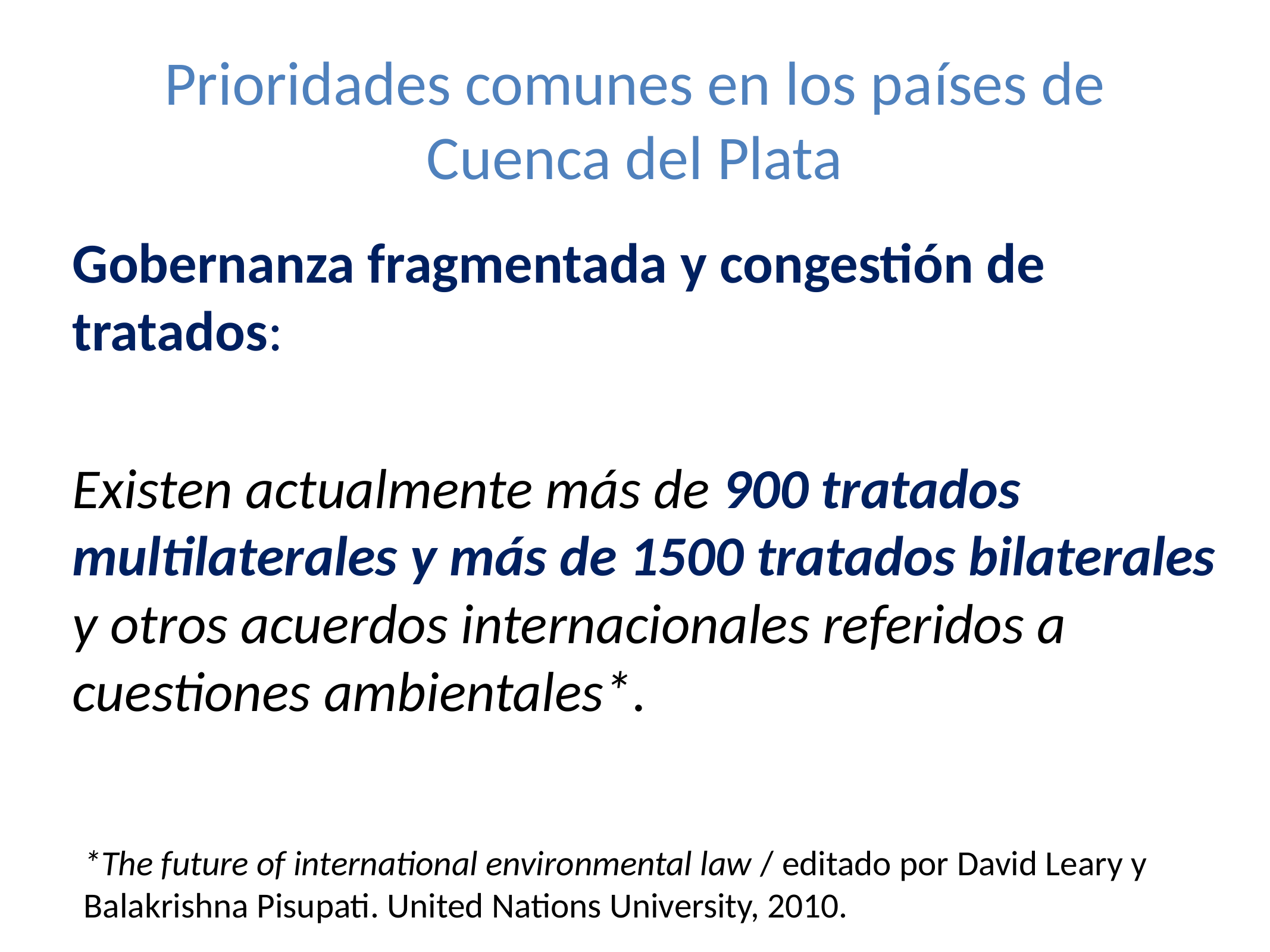

# Prioridades comunes en los países de Cuenca del Plata
Gobernanza fragmentada y congestión de tratados:

Existen actualmente más de 900 tratados multilaterales y más de 1500 tratados bilaterales y otros acuerdos internacionales referidos a cuestiones ambientales*.
*The future of international environmental law / editado por David Leary y
Balakrishna Pisupati. United Nations University, 2010.